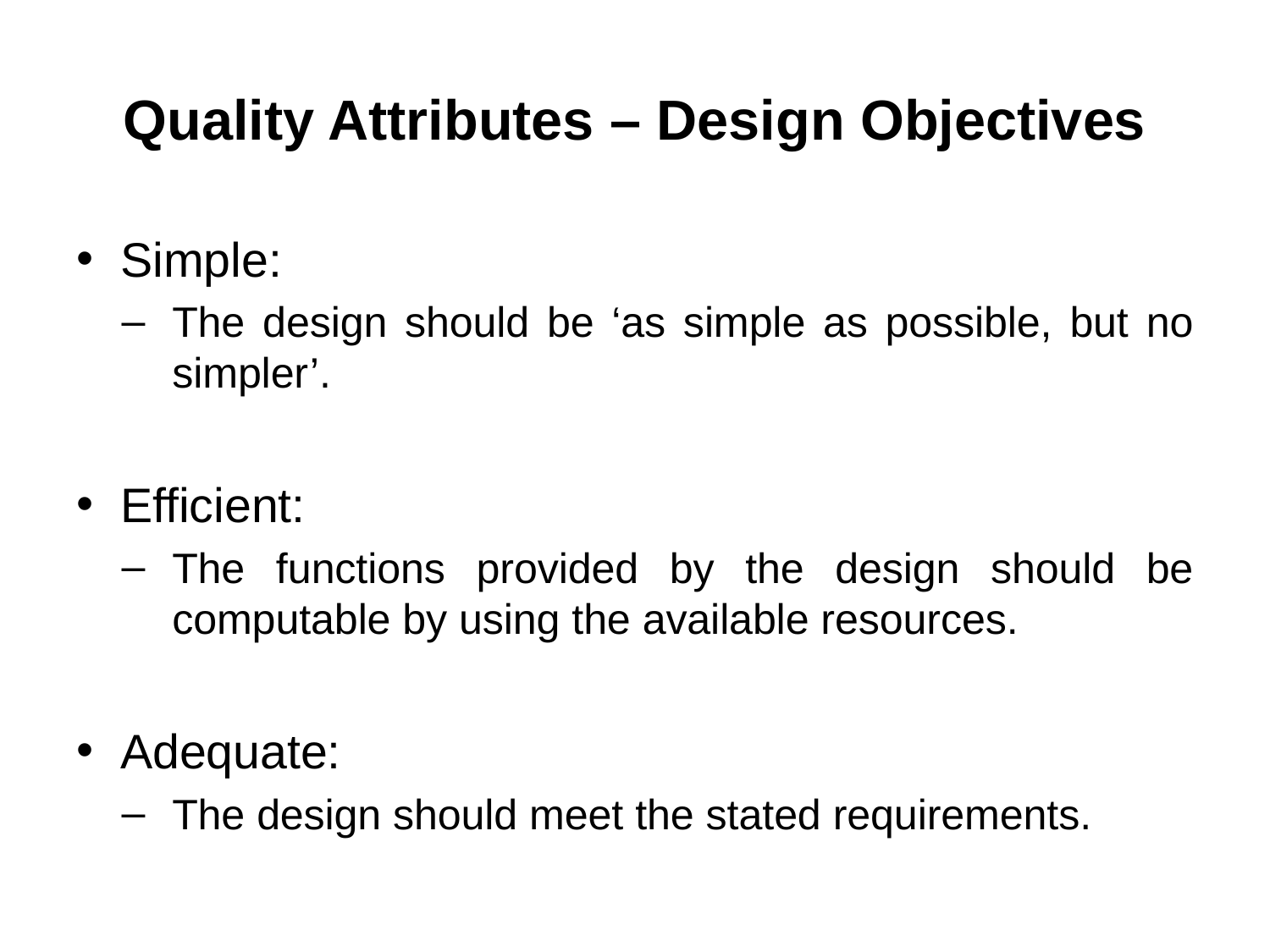

# Quality Attributes – Design Objectives
Simple:
The design should be ‘as simple as possible, but no simpler’.

Efficient:
The functions provided by the design should be computable by using the available resources.

Adequate:
The design should meet the stated requirements.